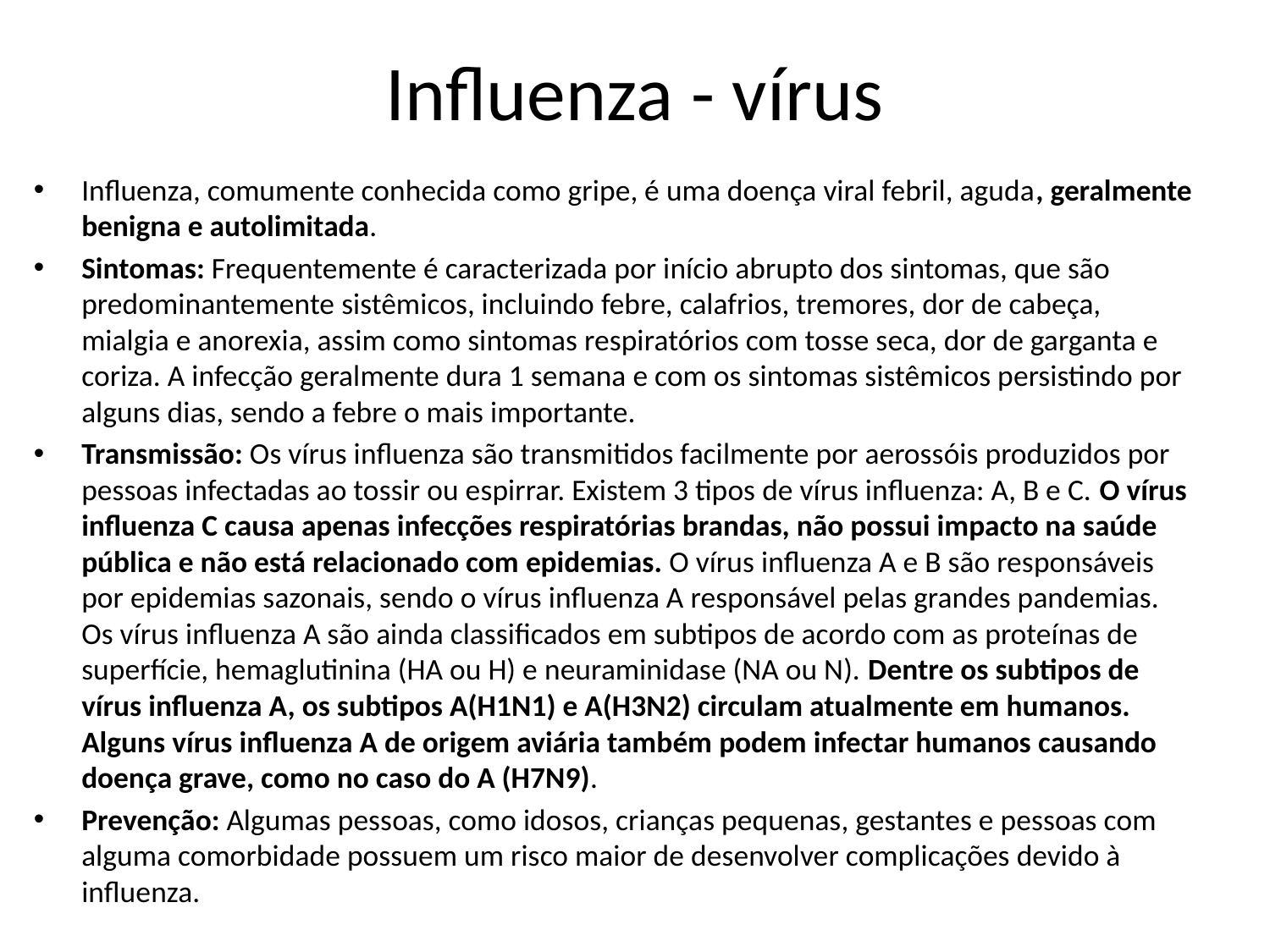

# Influenza - vírus
Influenza, comumente conhecida como gripe, é uma doença viral febril, aguda, geralmente benigna e autolimitada.
Sintomas: Frequentemente é caracterizada por início abrupto dos sintomas, que são predominantemente sistêmicos, incluindo febre, calafrios, tremores, dor de cabeça, mialgia e anorexia, assim como sintomas respiratórios com tosse seca, dor de garganta e coriza. A infecção geralmente dura 1 semana e com os sintomas sistêmicos persistindo por alguns dias, sendo a febre o mais importante.
Transmissão: Os vírus influenza são transmitidos facilmente por aerossóis produzidos por pessoas infectadas ao tossir ou espirrar. Existem 3 tipos de vírus influenza: A, B e C. O vírus influenza C causa apenas infecções respiratórias brandas, não possui impacto na saúde pública e não está relacionado com epidemias. O vírus influenza A e B são responsáveis por epidemias sazonais, sendo o vírus influenza A responsável pelas grandes pandemias. Os vírus influenza A são ainda classificados em subtipos de acordo com as proteínas de superfície, hemaglutinina (HA ou H) e neuraminidase (NA ou N). Dentre os subtipos de vírus influenza A, os subtipos A(H1N1) e A(H3N2) circulam atualmente em humanos. Alguns vírus influenza A de origem aviária também podem infectar humanos causando doença grave, como no caso do A (H7N9).
Prevenção: Algumas pessoas, como idosos, crianças pequenas, gestantes e pessoas com alguma comorbidade possuem um risco maior de desenvolver complicações devido à influenza.